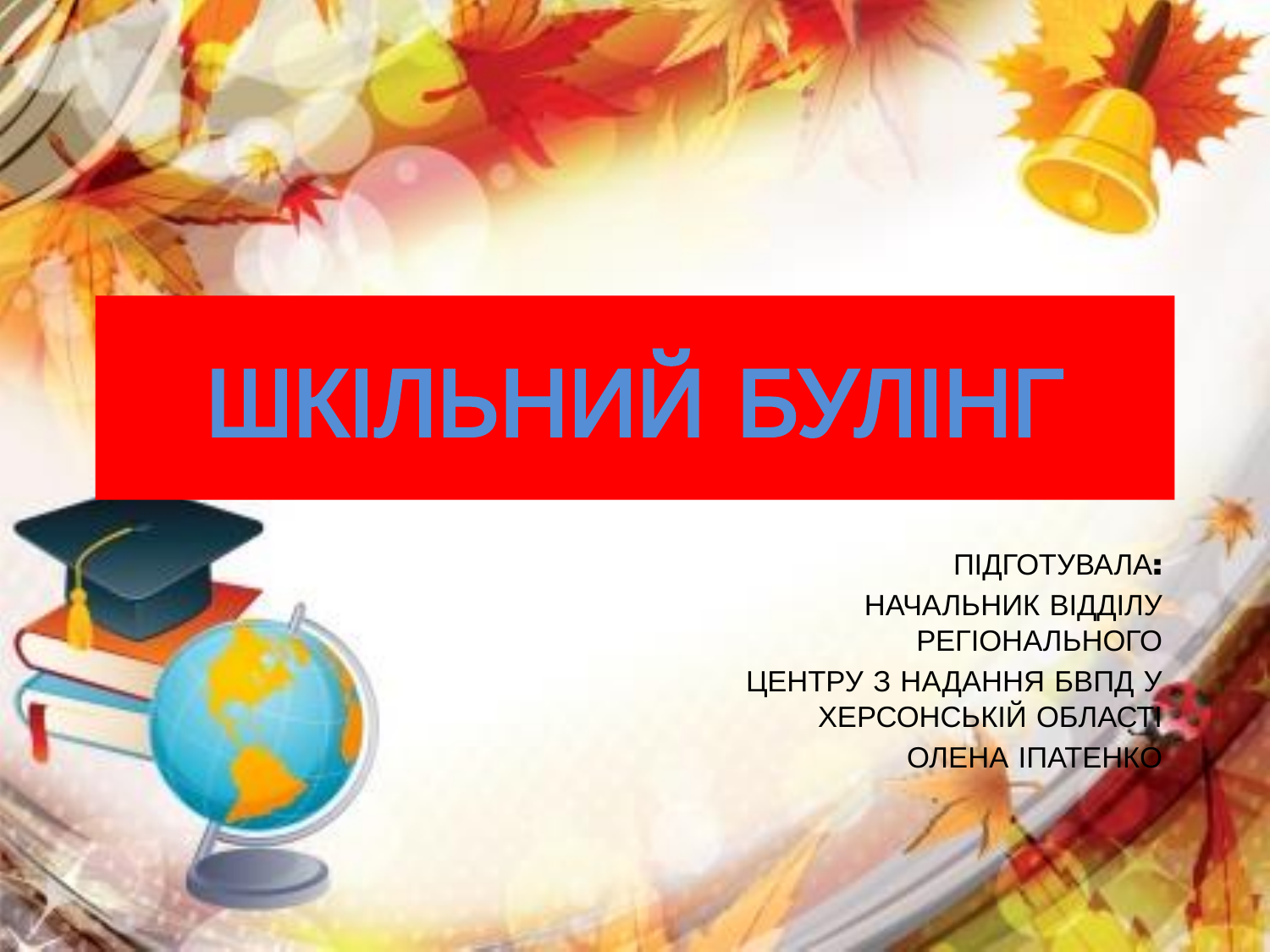

# ШКІЛЬНИЙ БУЛІНГ
ПІДГОТУВАЛА:
НАЧАЛЬНИК ВІДДІЛУ РЕГІОНАЛЬНОГО
ЦЕНТРУ З НАДАННЯ БВПД У ХЕРСОНСЬКІЙ ОБЛАСТІ
ОЛЕНА ІПАТЕНКО